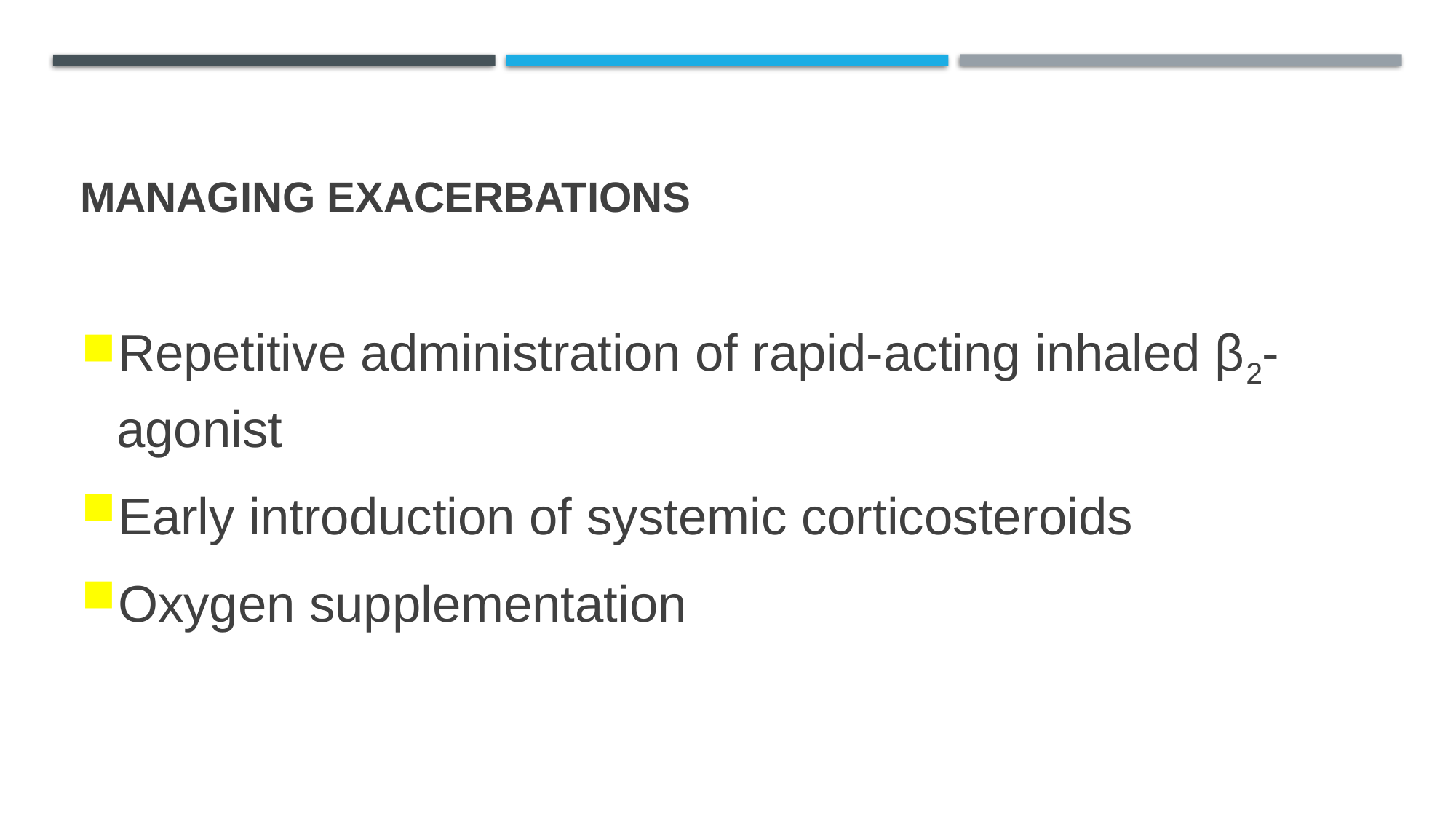

# Managing exacerbations
Repetitive administration of rapid-acting inhaled β2-agonist
Early introduction of systemic corticosteroids
Oxygen supplementation